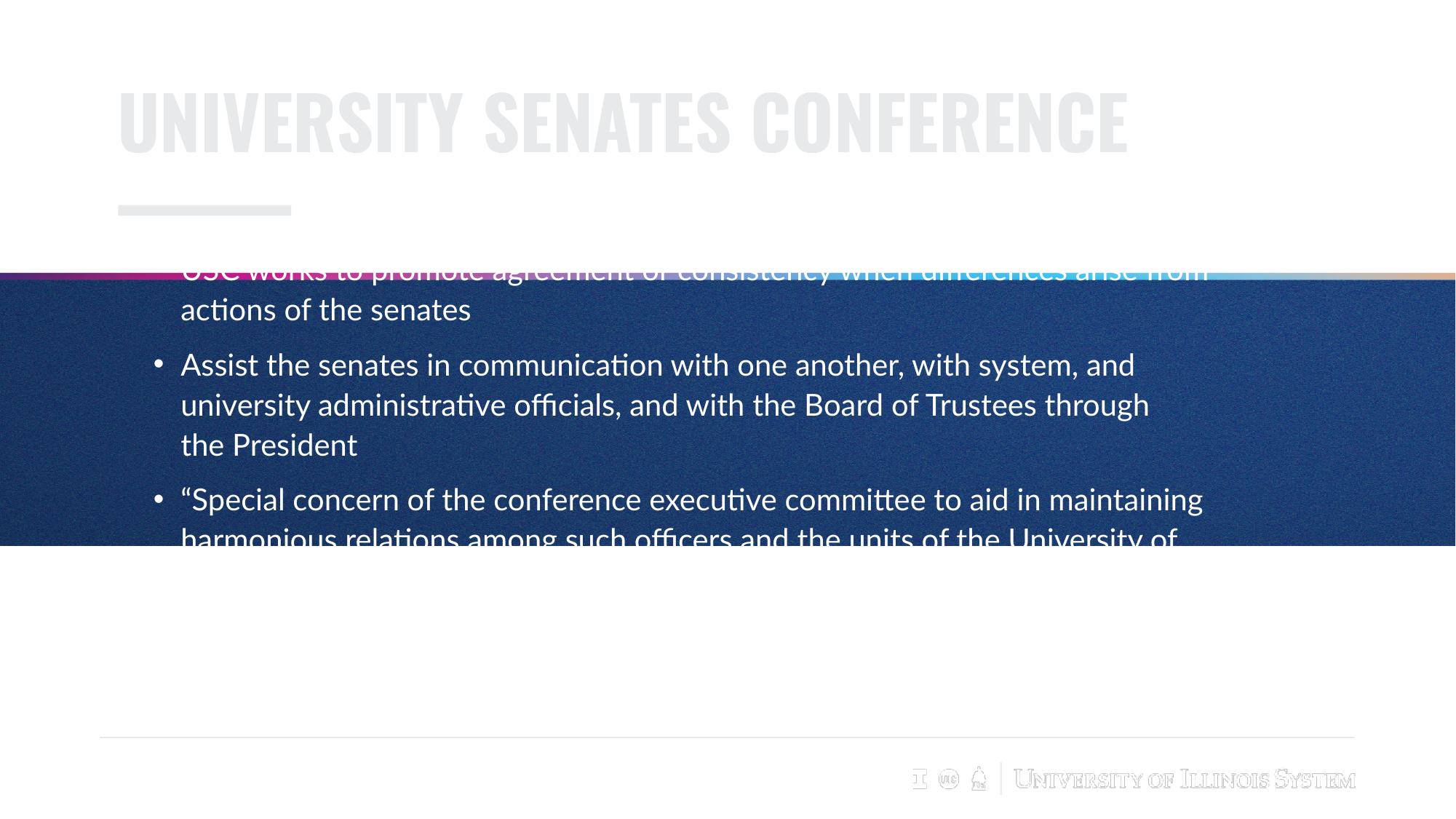

University Senates Conference continued 2
University Senates Conference

USC works to promote agreement or consistency when differences arise from actions of the senates
Assist the senates in communication with one another, with system, and university administrative officials, and with the Board of Trustees through
the President
“Special concern of the conference executive committee to aid in maintaining harmonious relations among such officers and the units of the University of Illinois System.” (Statutes II.2.c)
Frequent consultation with University of Illinois System officials on topics affecting the system as a whole
5